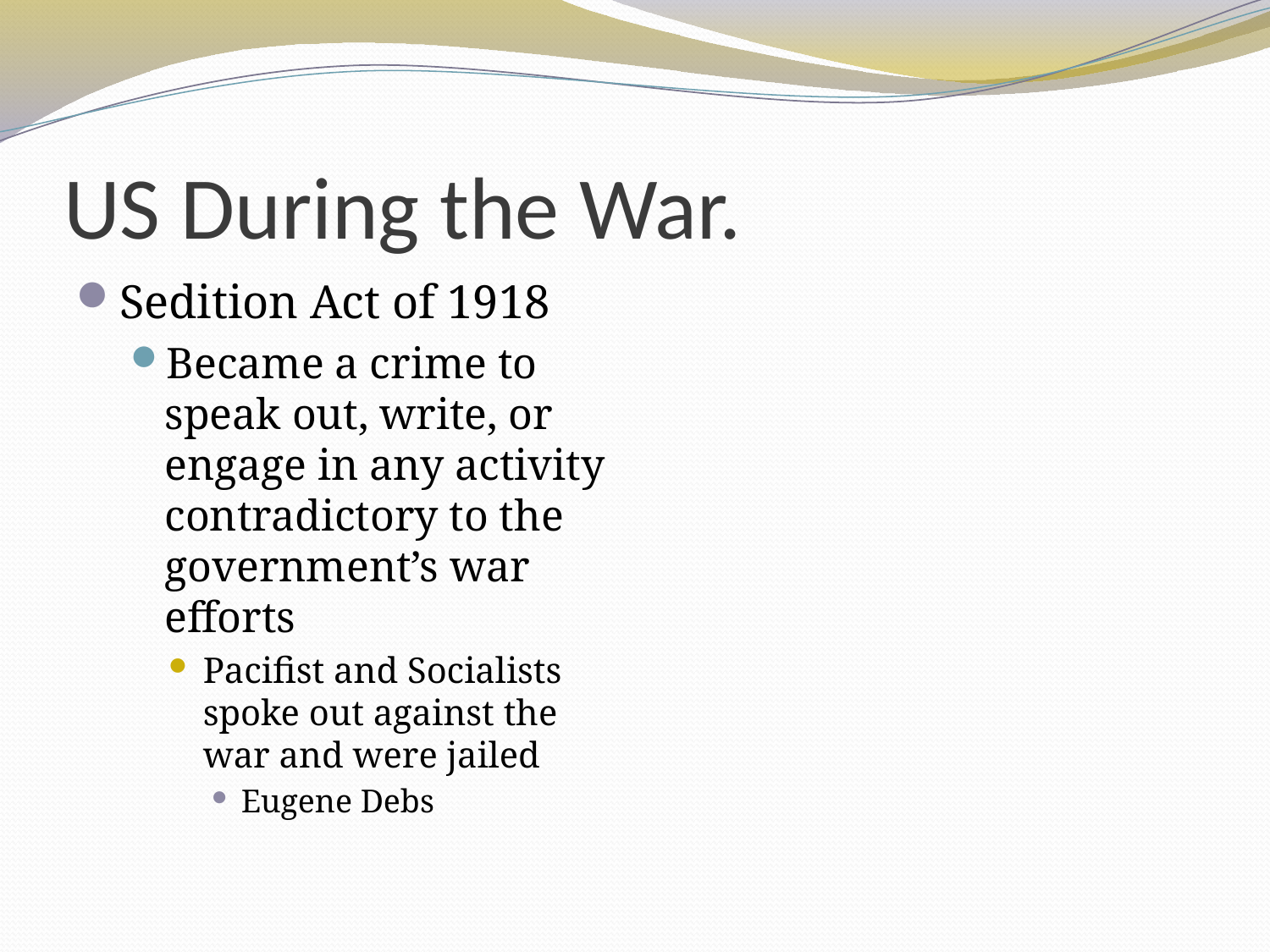

# US During the War.
Sedition Act of 1918
Became a crime to speak out, write, or engage in any activity contradictory to the government’s war efforts
Pacifist and Socialists spoke out against the war and were jailed
Eugene Debs